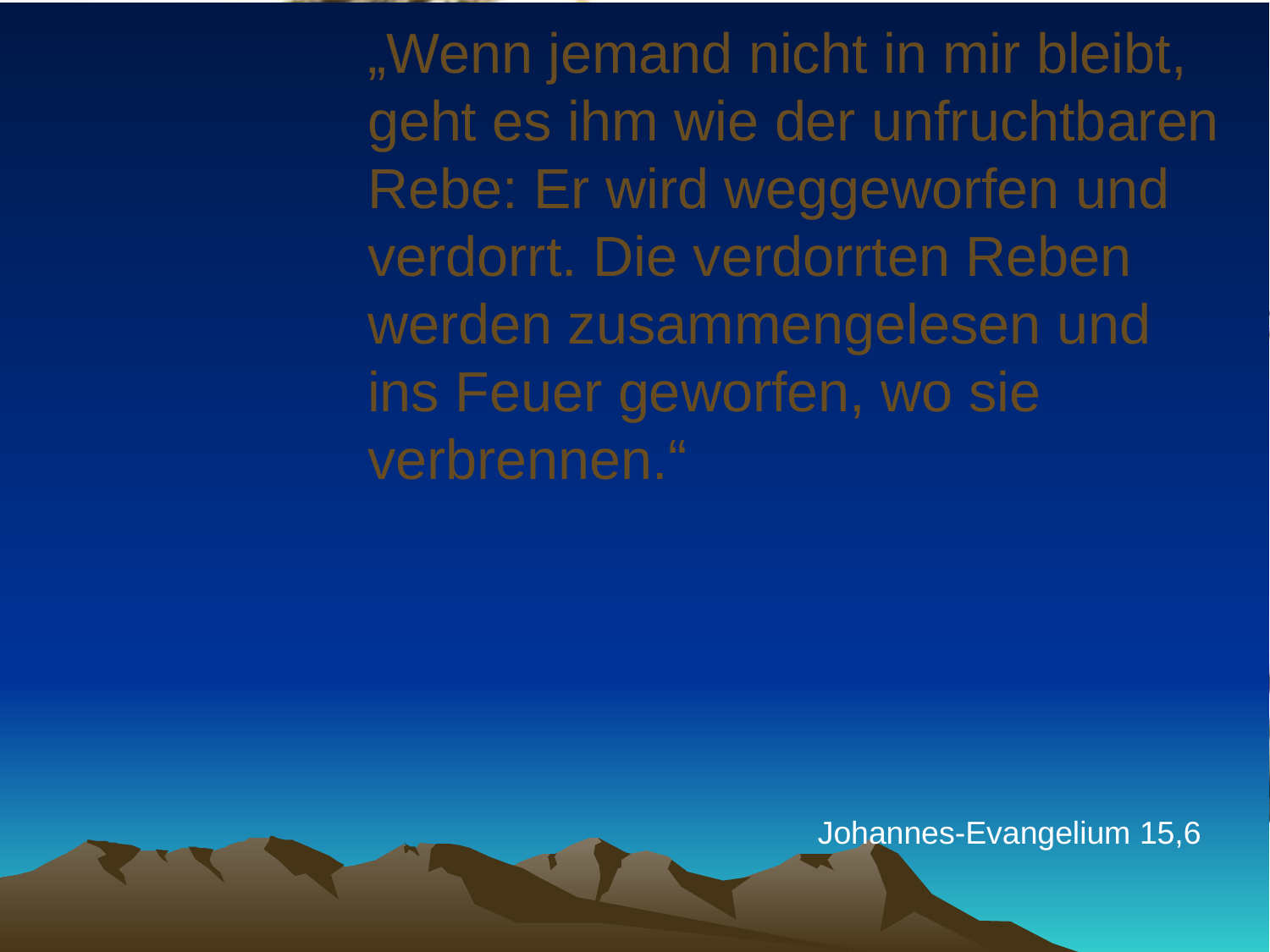

# „Wenn jemand nicht in mir bleibt, geht es ihm wie der unfruchtbaren Rebe: Er wird weggeworfen und verdorrt. Die verdorrten Reben werden zusammengelesen und ins Feuer geworfen, wo sie verbrennen.“
Johannes-Evangelium 15,6